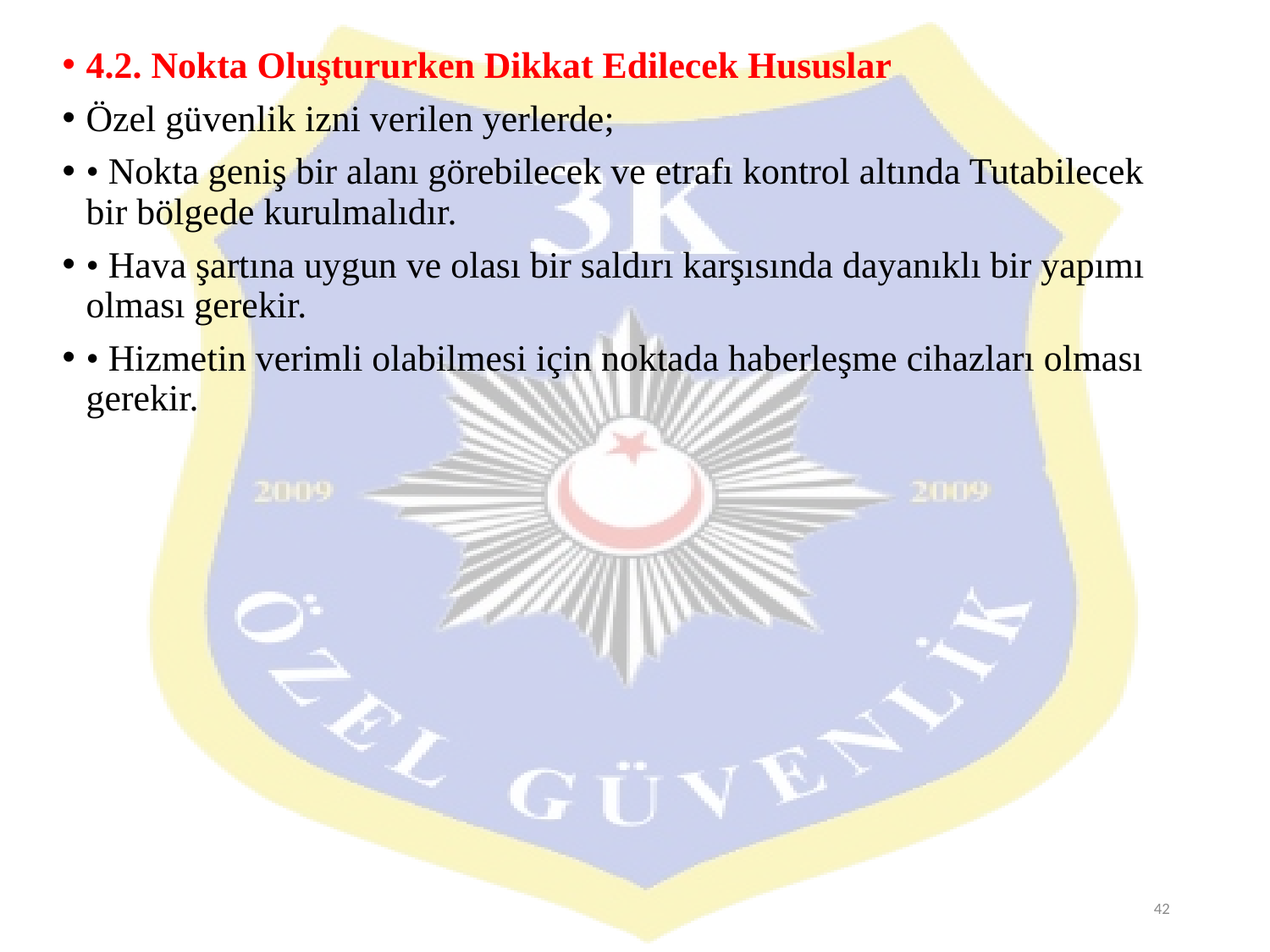

4.2. Nokta Oluştururken Dikkat Edilecek Hususlar
Özel güvenlik izni verilen yerlerde;
• Nokta geniş bir alanı görebilecek ve etrafı kontrol altında Tutabilecek bir bölgede kurulmalıdır.
• Hava şartına uygun ve olası bir saldırı karşısında dayanıklı bir yapımı olması gerekir.
• Hizmetin verimli olabilmesi için noktada haberleşme cihazları olması gerekir.

42